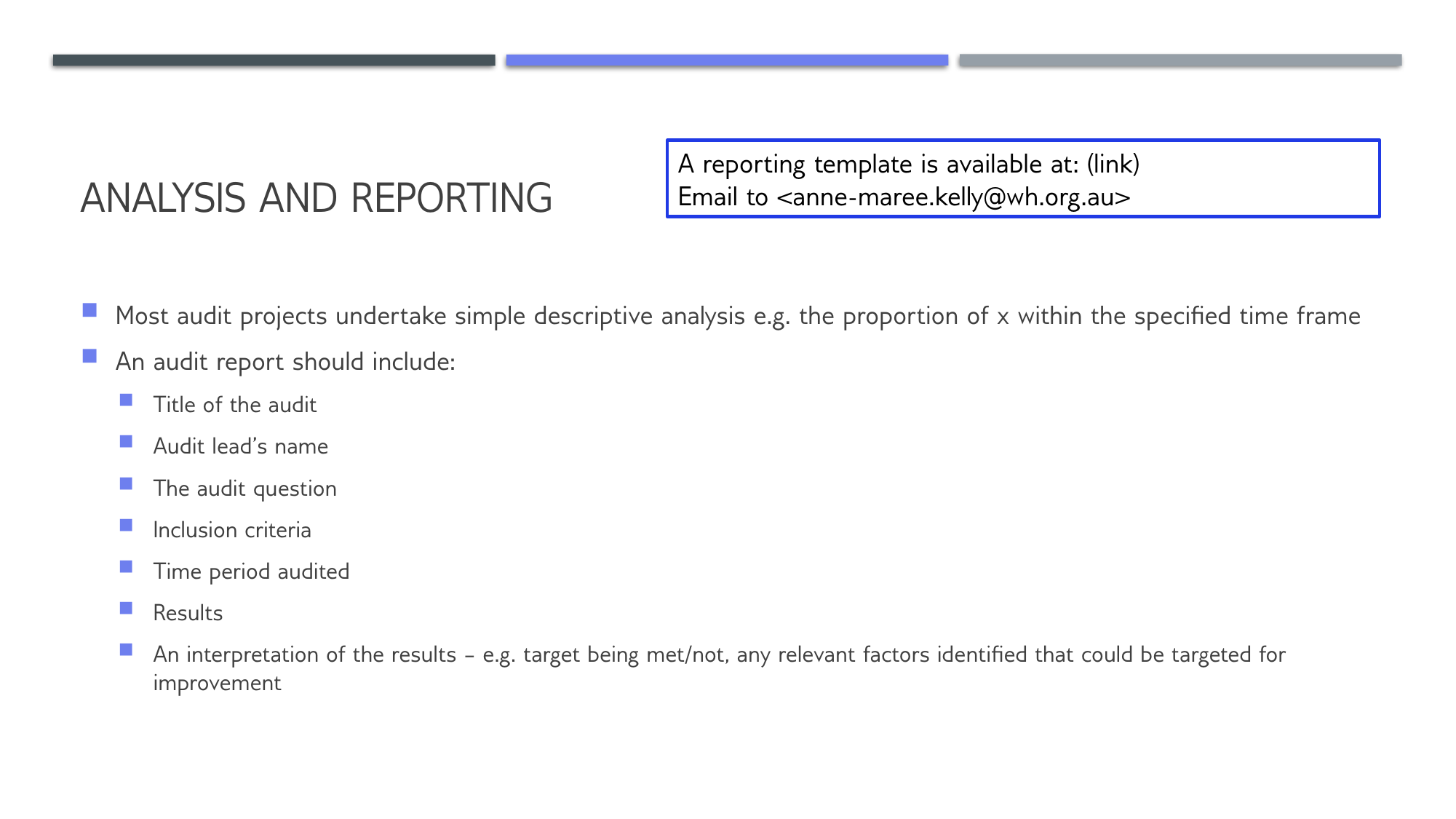

# ANALYSIS AND REPORTING
A reporting template is available at: (link)
Email to <anne-maree.kelly@wh.org.au>
Most audit projects undertake simple descriptive analysis e.g. the proportion of x within the specified time frame
An audit report should include:
Title of the audit
Audit lead’s name
The audit question
Inclusion criteria
Time period audited
Results
An interpretation of the results – e.g. target being met/not, any relevant factors identified that could be targeted for improvement